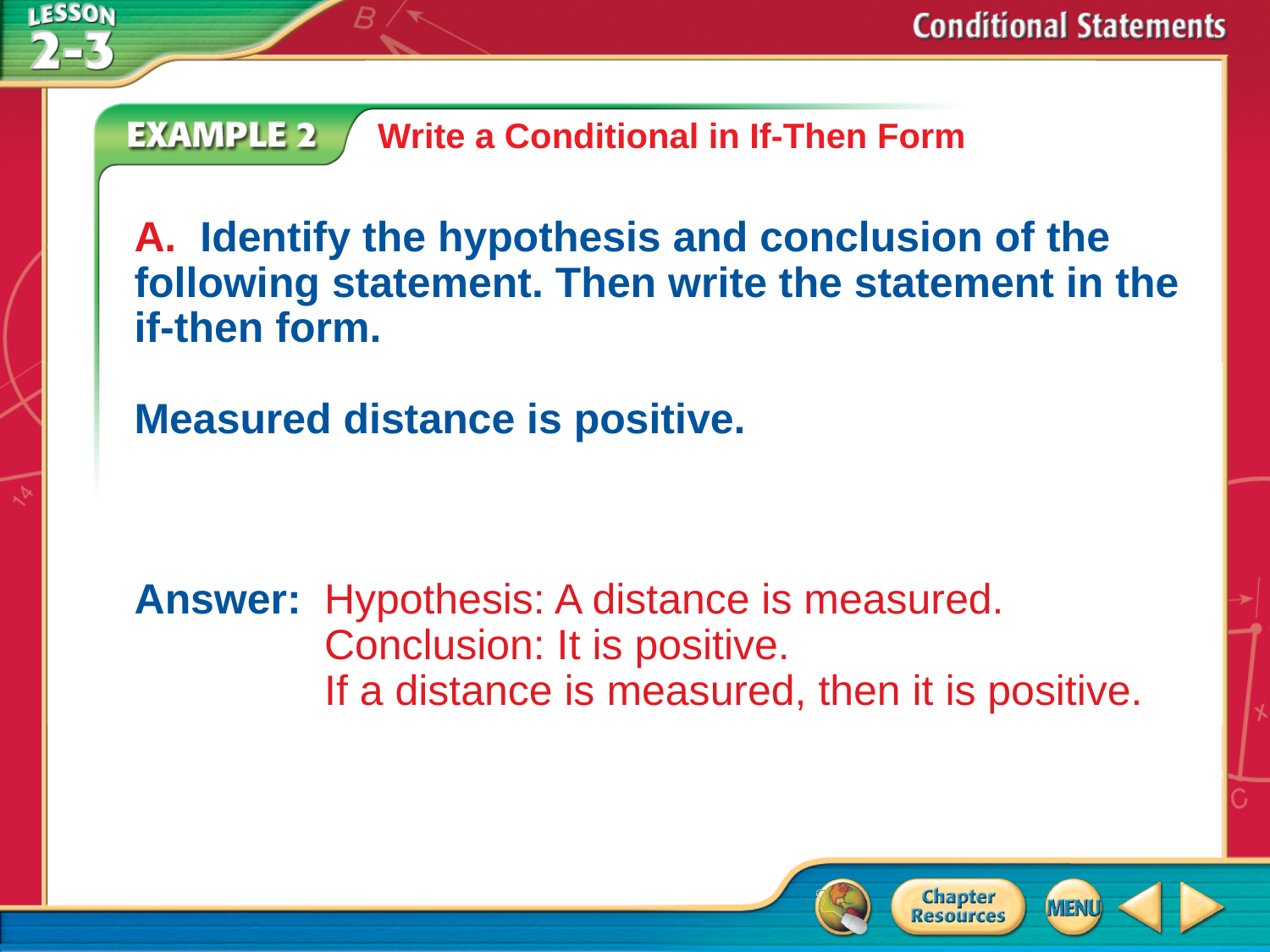

Write a Conditional in If-Then Form
A.  Identify the hypothesis and conclusion of the following statement. Then write the statement in the if-then form.
Measured distance is positive.
Answer:	Hypothesis: A distance is measured.
Conclusion: It is positive.
If a distance is measured, then it is positive.
# Example 2